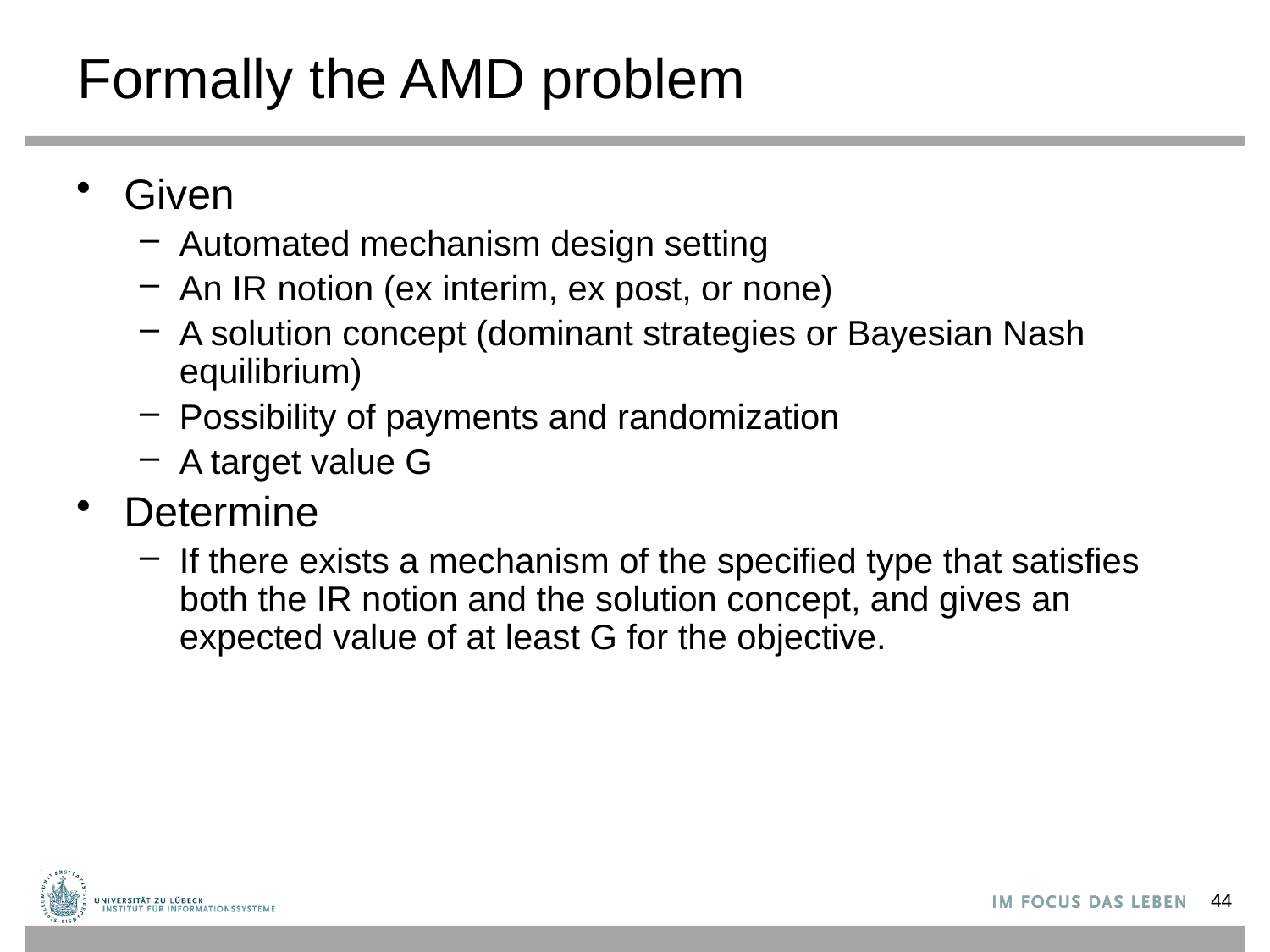

# Formally the AMD problem
Given
Automated mechanism design setting
An IR notion (ex interim, ex post, or none)
A solution concept (dominant strategies or Bayesian Nash equilibrium)
Possibility of payments and randomization
A target value G
Determine
If there exists a mechanism of the specified type that satisfies both the IR notion and the solution concept, and gives an expected value of at least G for the objective.

44